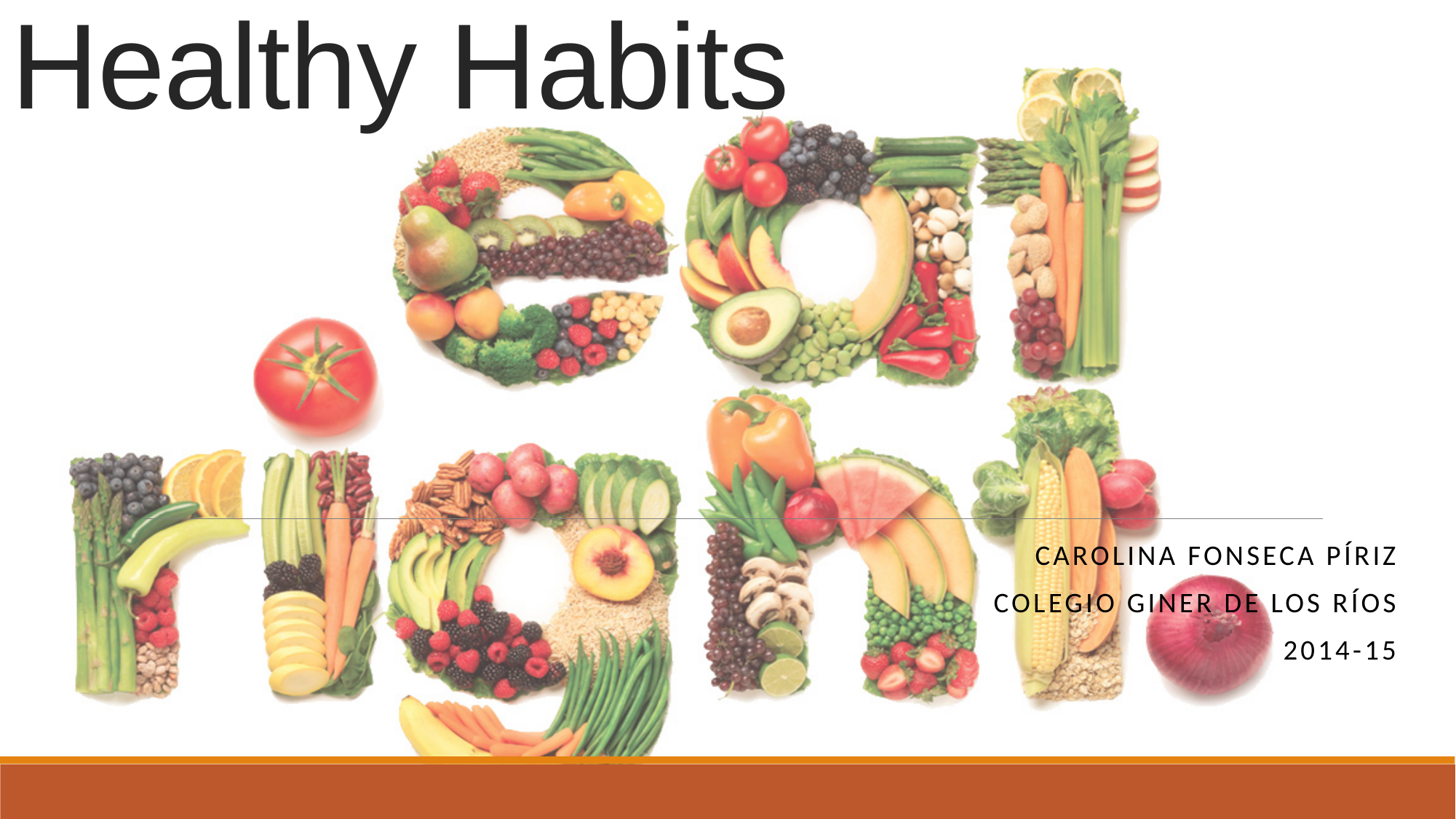

# Healthy Habits
Carolina Fonseca píriz
Colegio Giner de los ríos
2014-15